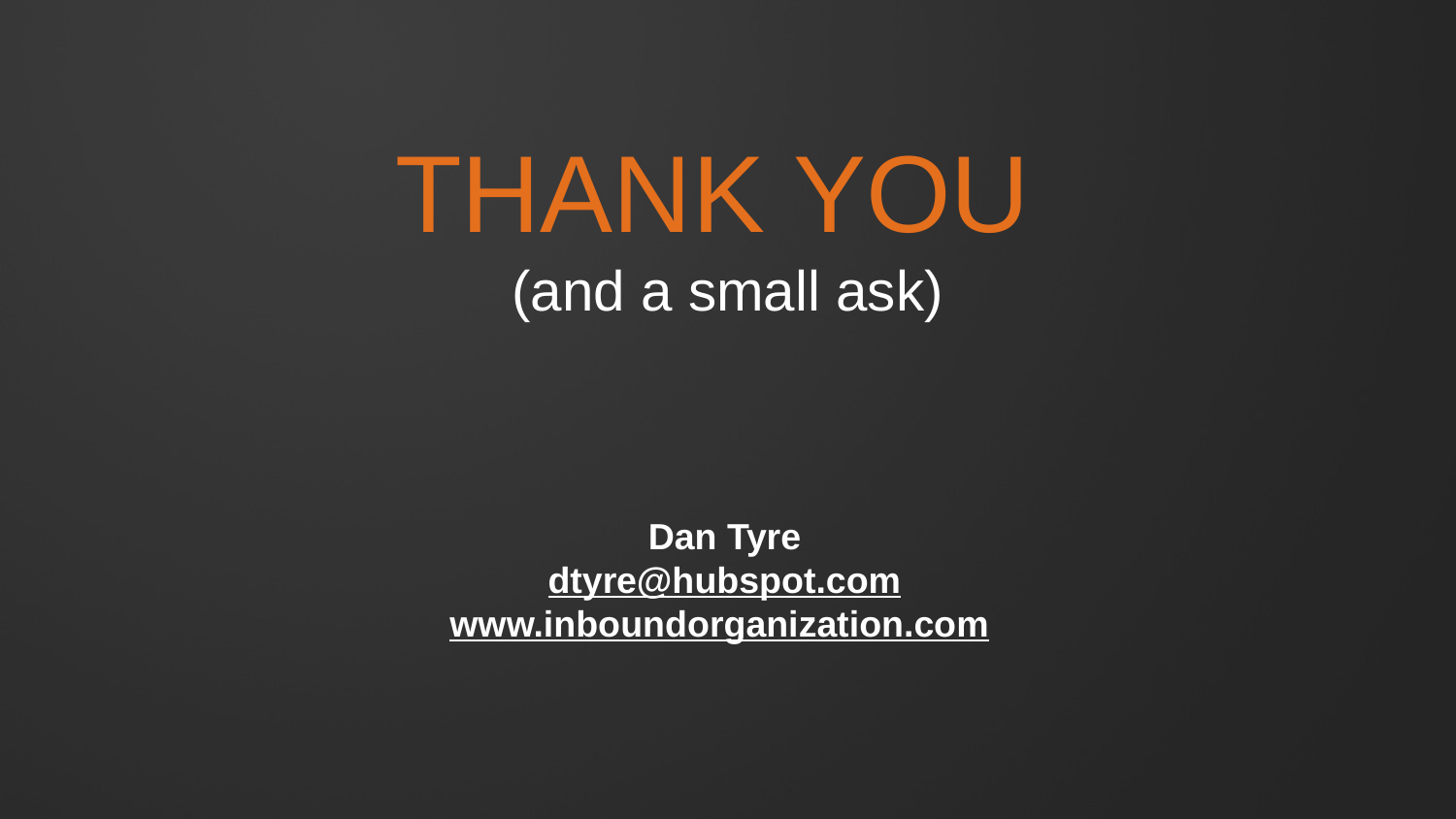

THANK YOU
(and a small ask)
Dan Tyre
dtyre@hubspot.com
www.inboundorganization.com